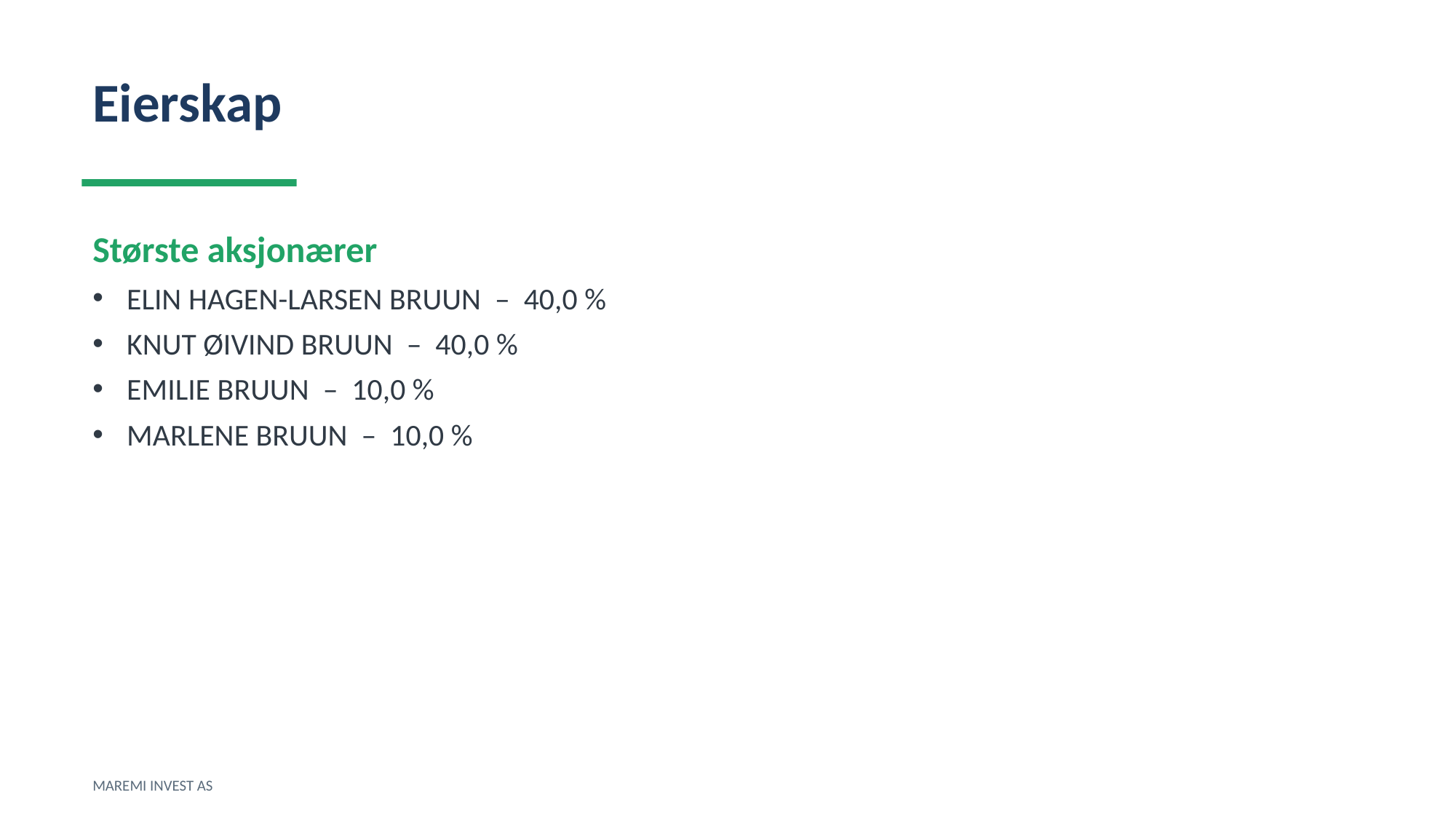

Eierskap

Største aksjonærer
ELIN HAGEN-LARSEN BRUUN  –  40,0 %
KNUT ØIVIND BRUUN  –  40,0 %
EMILIE BRUUN  –  10,0 %
MARLENE BRUUN  –  10,0 %
MAREMI INVEST AS